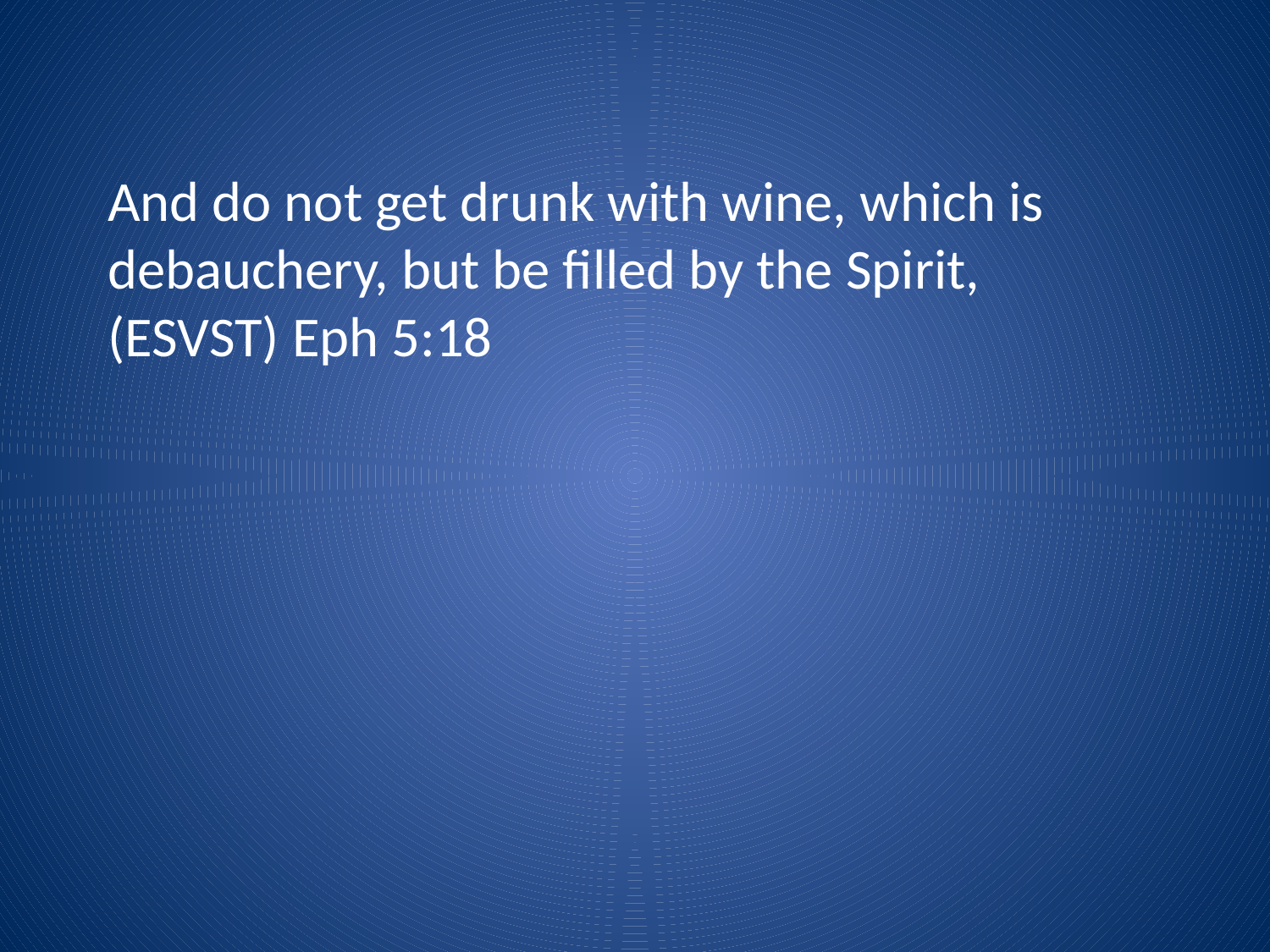

And do not get drunk with wine, which is debauchery, but be filled by the Spirit, 	(ESVST) Eph 5:18